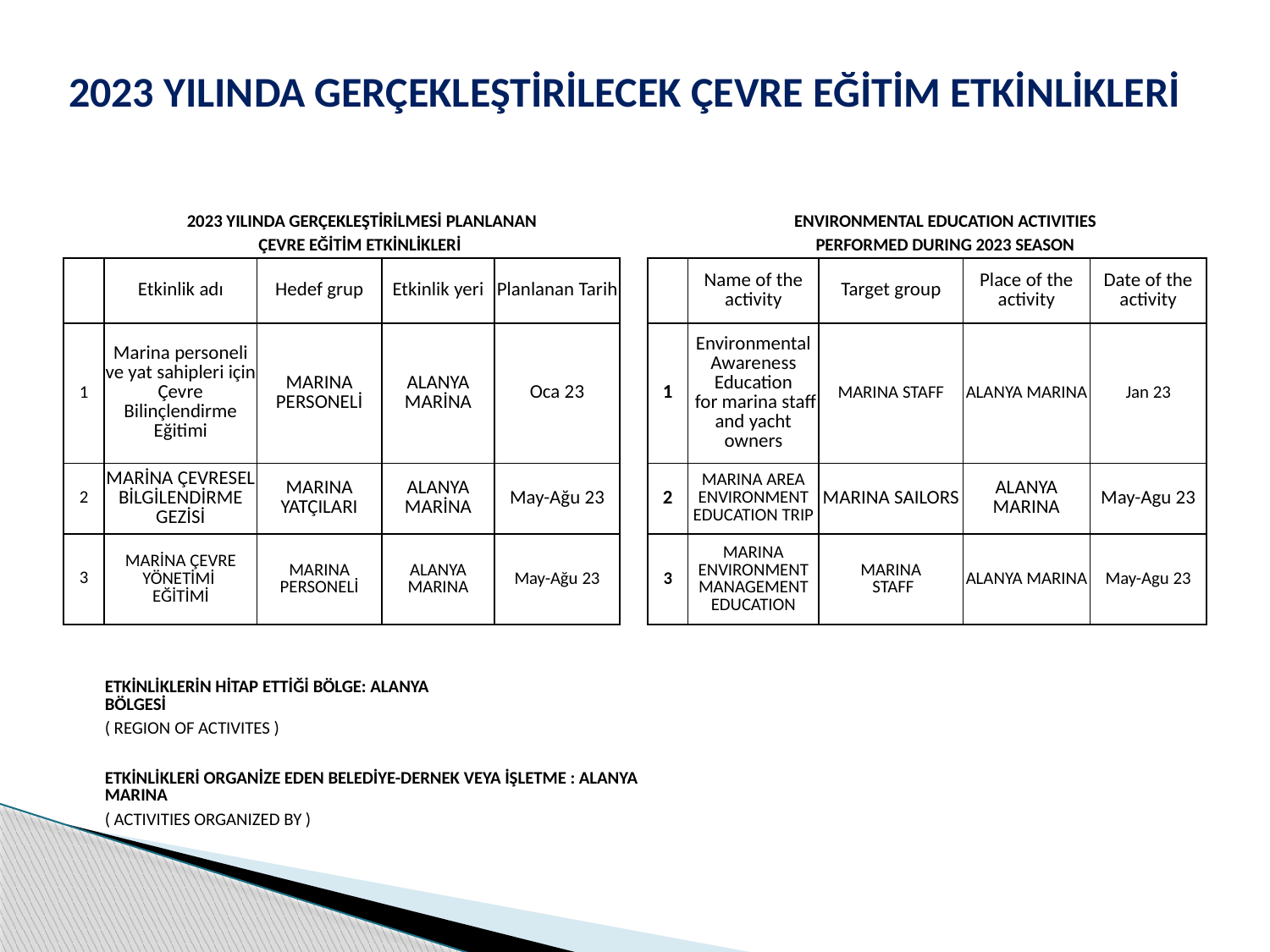

2023 YILINDA GERÇEKLEŞTİRİLECEK ÇEVRE EĞİTİM ETKİNLİKLERİ
|  | 2023 YILINDA GERÇEKLEŞTİRİLMESİ PLANLANAN |  |  |  |  |  | ENVIRONMENTAL EDUCATION ACTIVITIES |  |  |  |
| --- | --- | --- | --- | --- | --- | --- | --- | --- | --- | --- |
|  | ÇEVRE EĞİTİM ETKİNLİKLERİ |  |  |  |  |  | PERFORMED DURING 2023 SEASON |  |  |  |
|  | Etkinlik adı | Hedef grup | Etkinlik yeri | Planlanan Tarih |  |  | Name of the activity | Target group | Place of the activity | Date of the activity |
|  |  |  |  |  |  |  |  |  |  |  |
| 1 | Marina personeli ve yat sahipleri için Çevre Bilinçlendirme Eğitimi | MARINA PERSONELİ | ALANYA MARİNA | Oca 23 |  | 1 | Environmental Awareness Education for marina staff and yacht owners | MARINA STAFF | ALANYA MARINA | Jan 23 |
|  |  |  |  |  |  |  |  |  |  |  |
| 2 | MARİNA ÇEVRESEL BİLGİLENDİRME GEZİSİ | MARINA YATÇILARI | ALANYA MARİNA | May-Ağu 23 |  | 2 | MARINA AREA ENVIRONMENT EDUCATION TRIP | MARINA SAILORS | ALANYA MARINA | May-Agu 23 |
| 3 | MARİNA ÇEVRE YÖNETİMİ EĞİTİMİ | MARINA PERSONELİ | ALANYA MARINA | May-Ağu 23 |  | 3 | MARINA ENVIRONMENT MANAGEMENT EDUCATION | MARINA STAFF | ALANYA MARINA | May-Agu 23 |
|  |  |  |  |  |  |  |  |  |  |  |
|  |  |  |  |  |  |  |  |  |  |  |
|  | ETKİNLİKLERİN HİTAP ETTİĞİ BÖLGE: ALANYA BÖLGESİ |  |  |  |  |  |  |  |  |  |
|  | ( REGION OF ACTIVITES ) |  |  |  |  |  |  |  |  |  |
|  |  |  |  |  |  |  |  |  |  |  |
|  | ETKİNLİKLERİ ORGANİZE EDEN BELEDİYE-DERNEK VEYA İŞLETME : ALANYA MARINA |  |  |  |  |  |  |  |  |  |
|  | ( ACTIVITIES ORGANIZED BY ) |  |  |  |  |  |  |  |  |  |